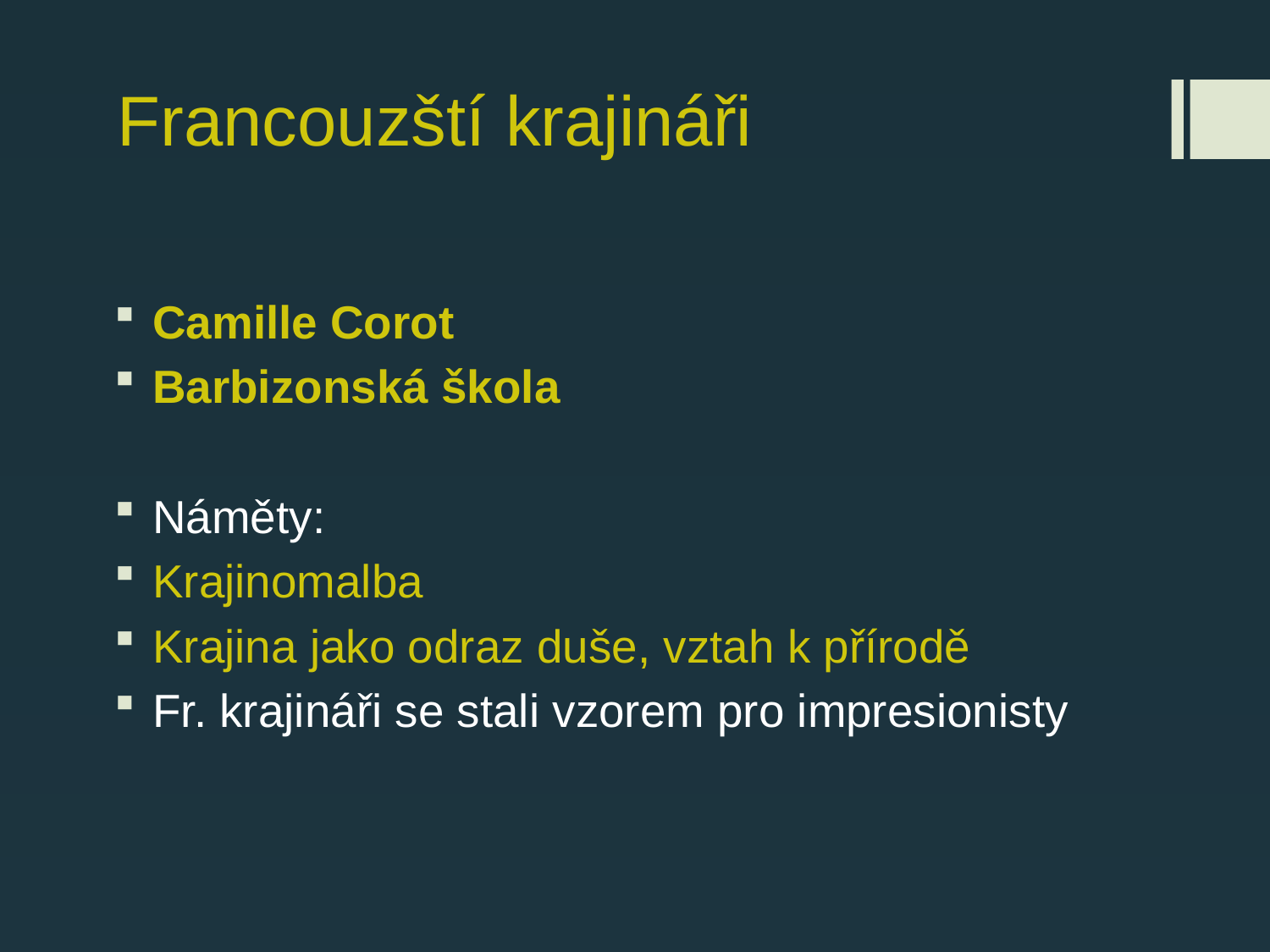

# Francouzští krajináři
 Camille Corot
 Barbizonská škola

 Náměty:
 Krajinomalba
 Krajina jako odraz duše, vztah k přírodě
 Fr. krajináři se stali vzorem pro impresionisty